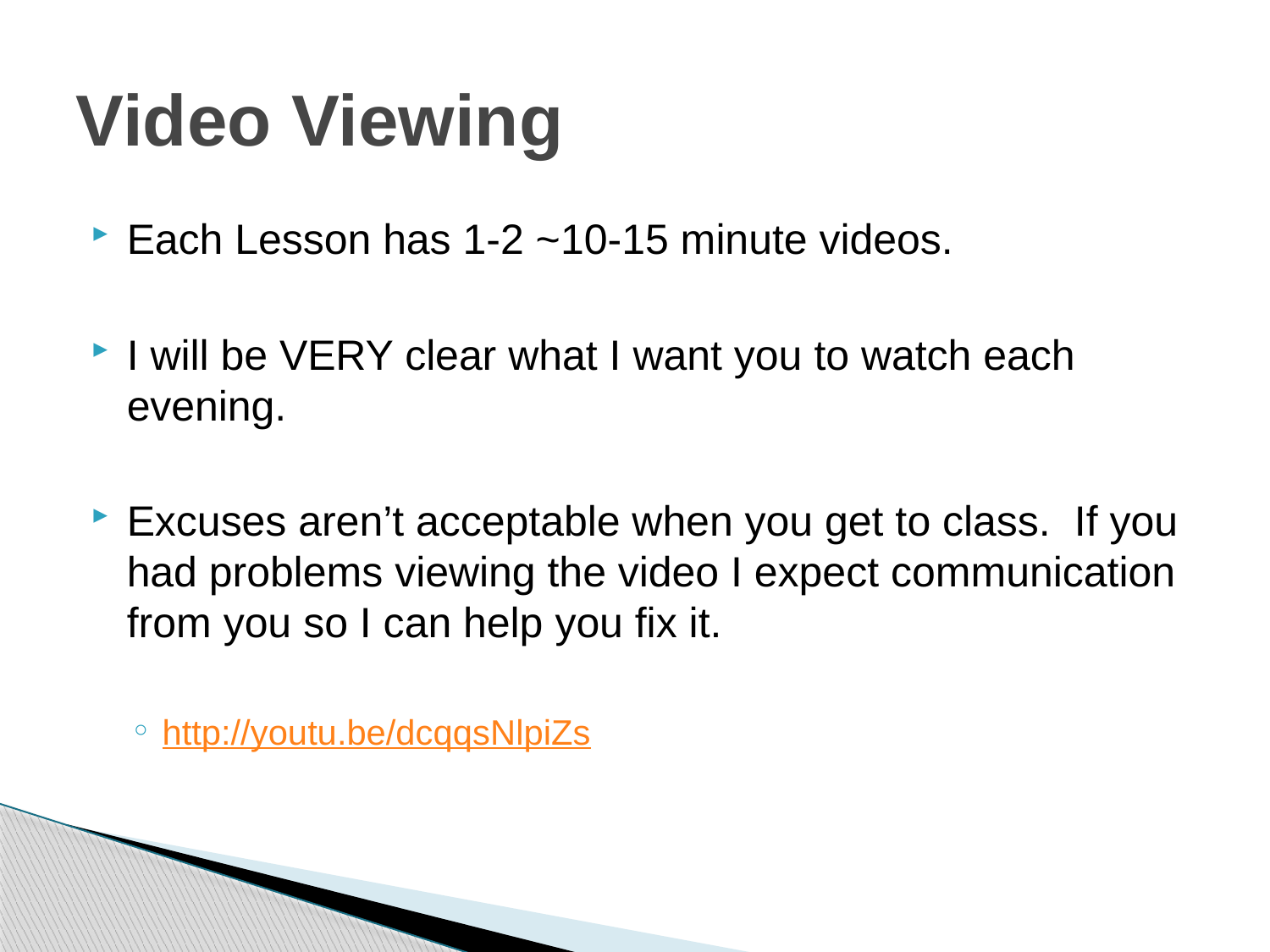

# Video Viewing
Each Lesson has 1-2 ~10-15 minute videos.

I will be VERY clear what I want you to watch each evening.

Excuses aren’t acceptable when you get to class.  If you had problems viewing the video I expect communication from you so I can help you fix it.

http://youtu.be/dcqqsNlpiZs